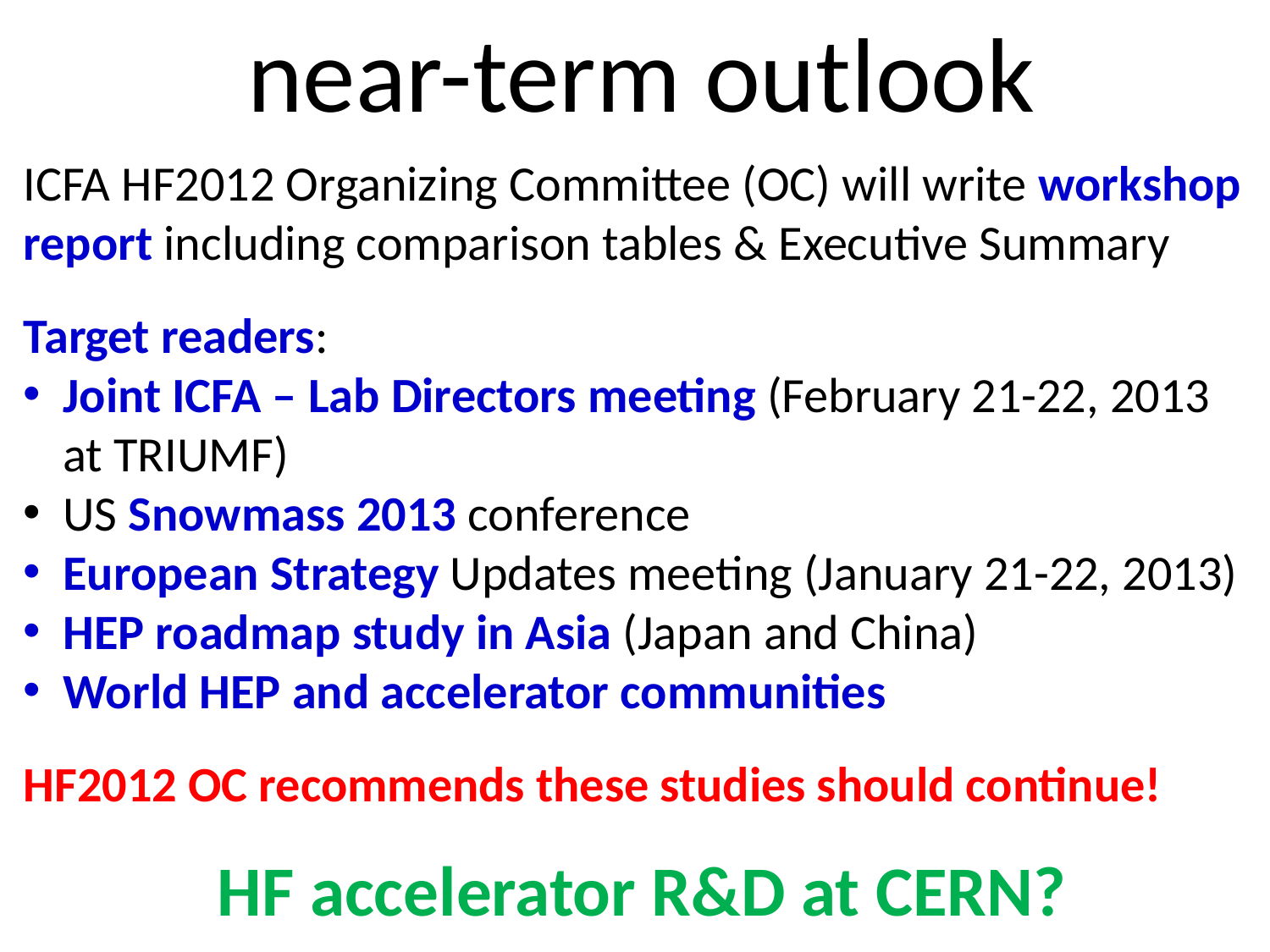

near-term outlook
ICFA HF2012 Organizing Committee (OC) will write workshop report including comparison tables & Executive Summary

Target readers:
Joint ICFA – Lab Directors meeting (February 21-22, 2013 at TRIUMF)
US Snowmass 2013 conference
European Strategy Updates meeting (January 21-22, 2013)
HEP roadmap study in Asia (Japan and China)
World HEP and accelerator communities

HF2012 OC recommends these studies should continue!

HF accelerator R&D at CERN?